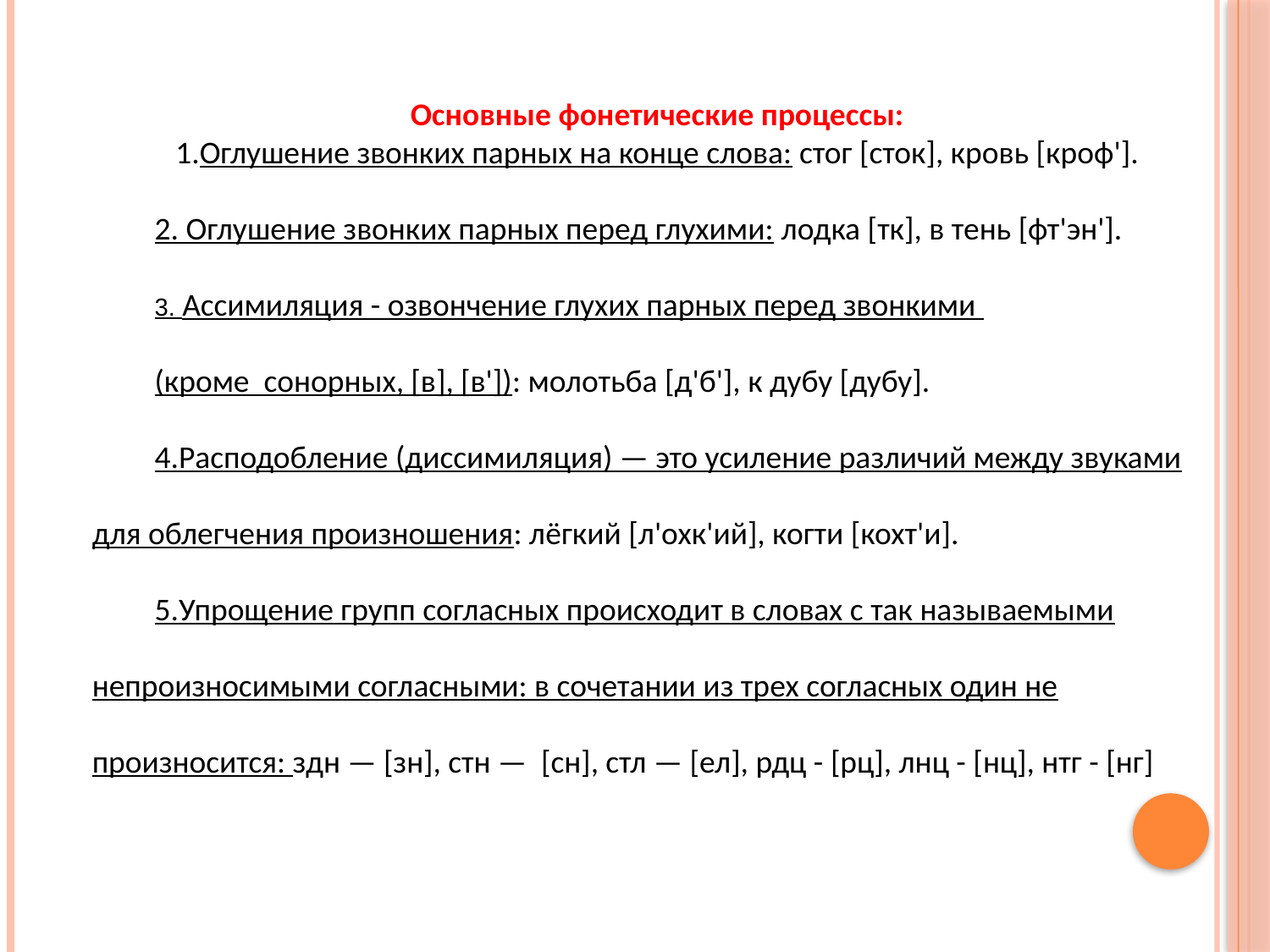

Основные фонетические процессы:
Оглушение звонких парных на конце слова: стог [сток], кровь [кроф'].
2. Оглушение звонких парных перед глухими: лодка [тк], в тень [фт'эн'].
3. Ассимиляция - озвончение глухих парных перед звонкими
(кроме  сонорных, [в], [в']): молотьба [д'б'], к дубу [дубу].
4.Расподобление (диссимиляция) — это усиление различий между звуками для облегчения произношения: лёгкий [л'охк'ий], когти [кохт'и].
5.Упрощение групп согласных происходит в словах с так называемыми непроизносимыми согласными: в сочетании из трех согласных один не произносится: здн — [зн], стн —  [сн], стл — [ел], рдц - [рц], лнц - [нц], нтг - [нг]